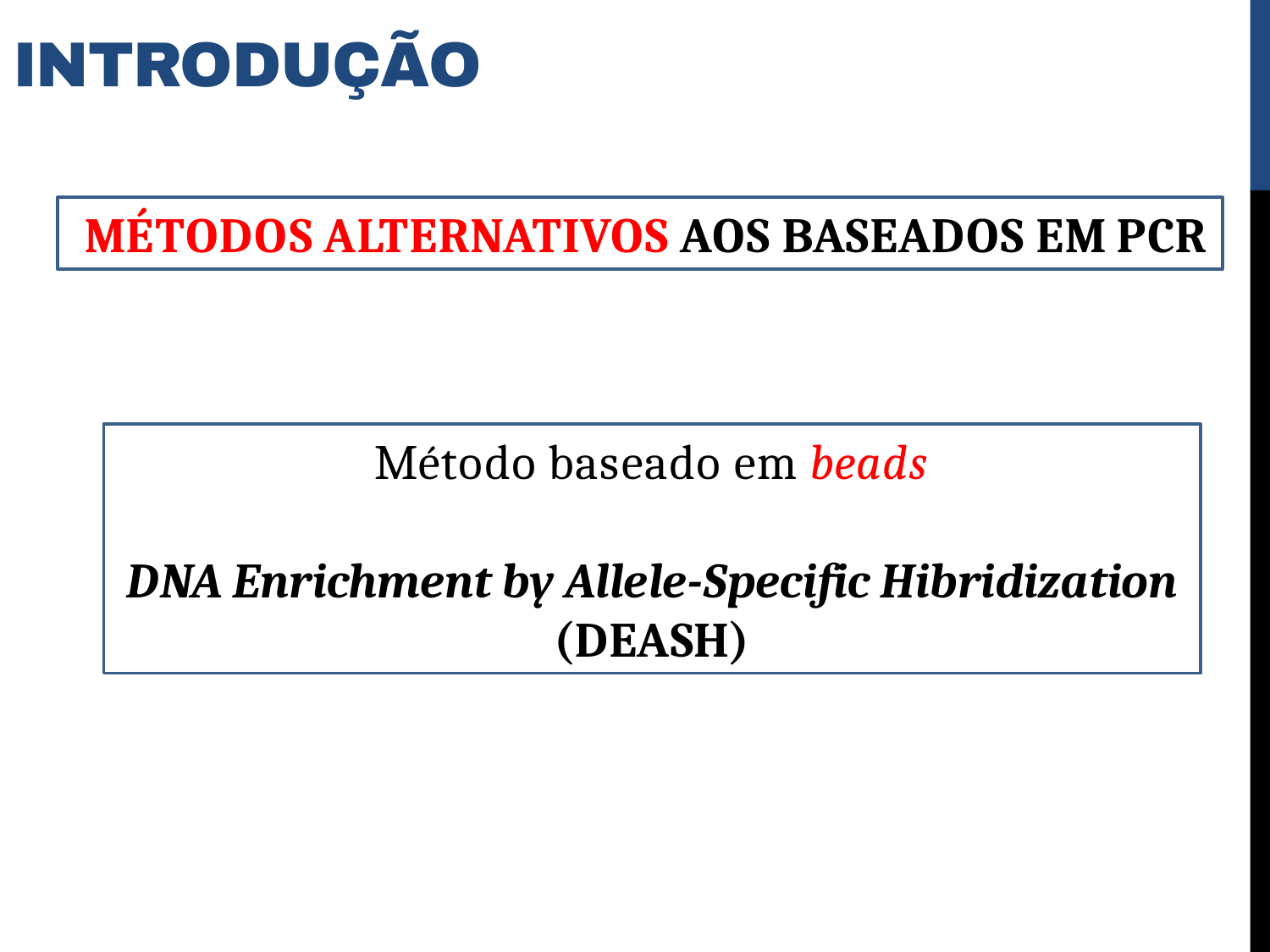

# Introdução
MÉTODOS ALTERNATIVOS AOS BASEADOS EM PCR
Método baseado em beads

DNA Enrichment by Allele-Specific Hibridization (DEASH)